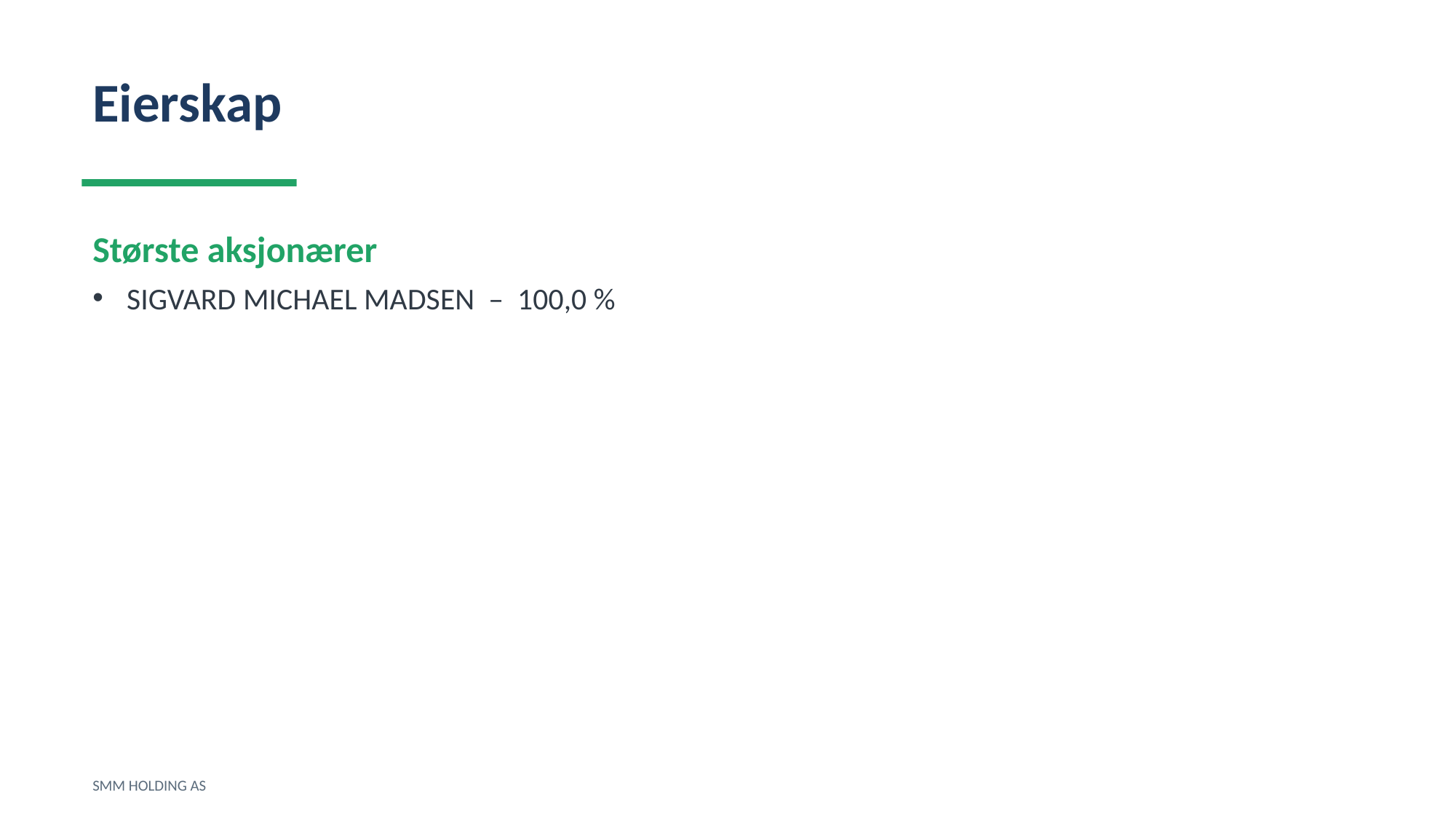

Eierskap

Største aksjonærer
SIGVARD MICHAEL MADSEN  –  100,0 %
SMM HOLDING AS